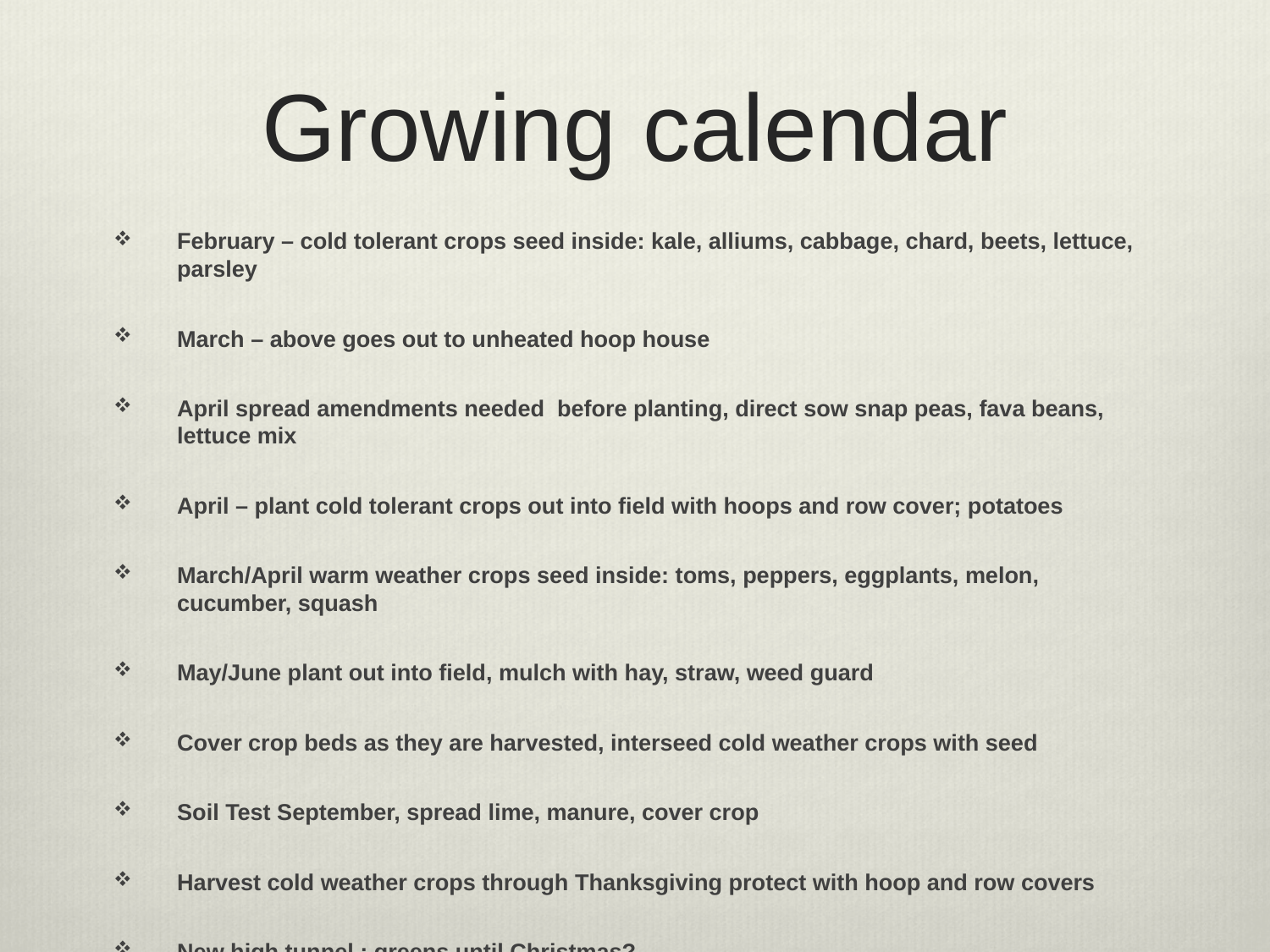

# Growing calendar
February – cold tolerant crops seed inside: kale, alliums, cabbage, chard, beets, lettuce, parsley
March – above goes out to unheated hoop house
April spread amendments needed  before planting, direct sow snap peas, fava beans, lettuce mix
April – plant cold tolerant crops out into field with hoops and row cover; potatoes
March/April warm weather crops seed inside: toms, peppers, eggplants, melon, cucumber, squash
May/June plant out into field, mulch with hay, straw, weed guard
Cover crop beds as they are harvested, interseed cold weather crops with seed
Soil Test September, spread lime, manure, cover crop
Harvest cold weather crops through Thanksgiving protect with hoop and row covers
New high tunnel : greens until Christmas?